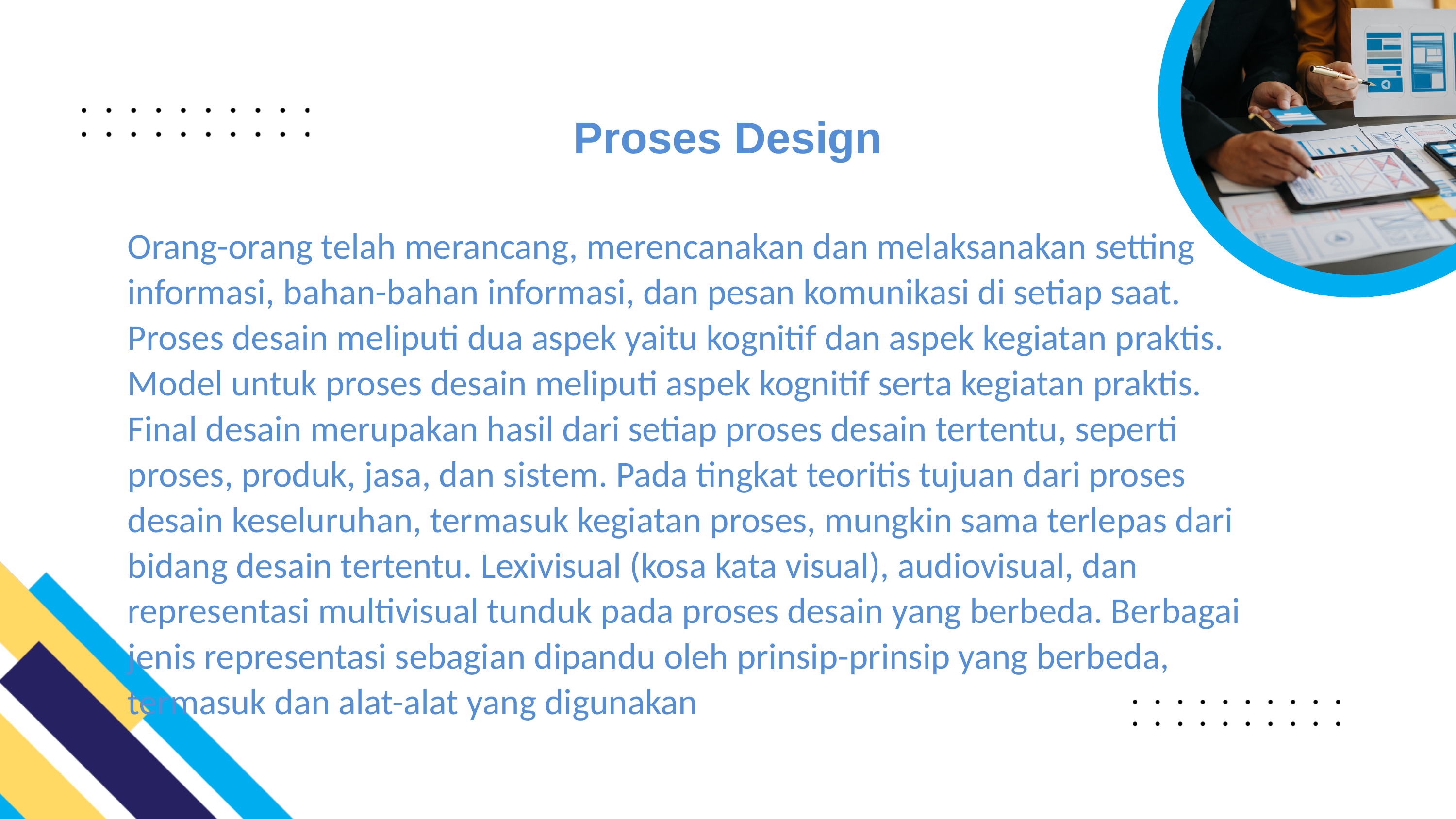

Proses Design

Orang-orang telah merancang, merencanakan dan melaksanakan setting informasi, bahan-bahan informasi, dan pesan komunikasi di setiap saat. Proses desain meliputi dua aspek yaitu kognitif dan aspek kegiatan praktis. Model untuk proses desain meliputi aspek kognitif serta kegiatan praktis.  Final desain merupakan hasil dari setiap proses desain tertentu, seperti proses, produk, jasa, dan sistem. Pada tingkat teoritis tujuan dari proses desain keseluruhan, termasuk kegiatan proses, mungkin sama terlepas dari bidang desain tertentu. Lexivisual (kosa kata visual), audiovisual, dan representasi multivisual tunduk pada proses desain yang berbeda. Berbagai jenis representasi sebagian dipandu oleh prinsip-prinsip yang berbeda, termasuk dan alat-alat yang digunakan